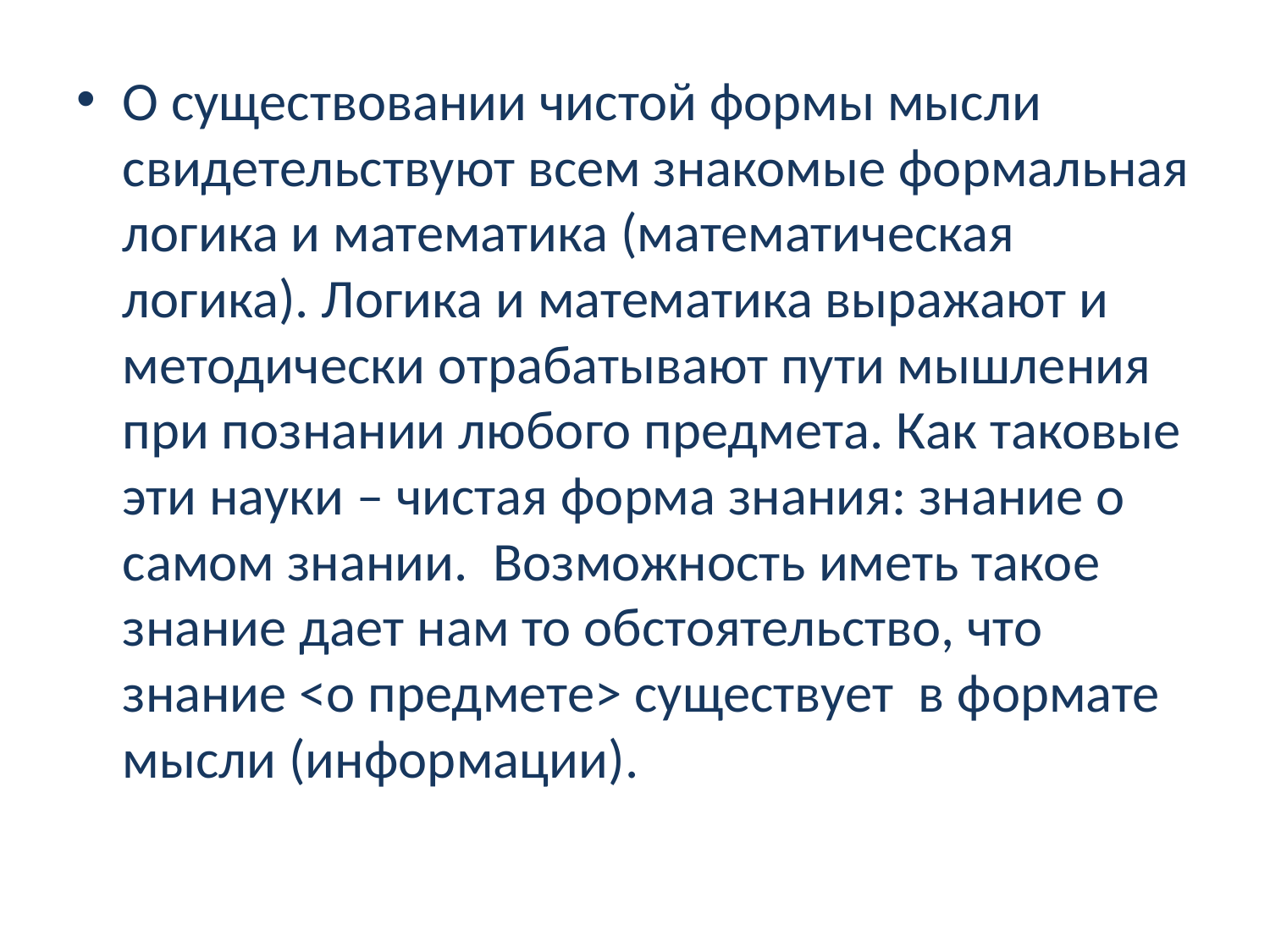

О существовании чистой формы мысли свидетельствуют всем знакомые формальная логика и математика (математическая логика). Логика и математика выражают и методически отрабатывают пути мышления при познании любого предмета. Как таковые эти науки – чистая форма знания: знание о самом знании.  Возможность иметь такое знание дает нам то обстоятельство, что знание <о предмете> существует  в формате мысли (информации).